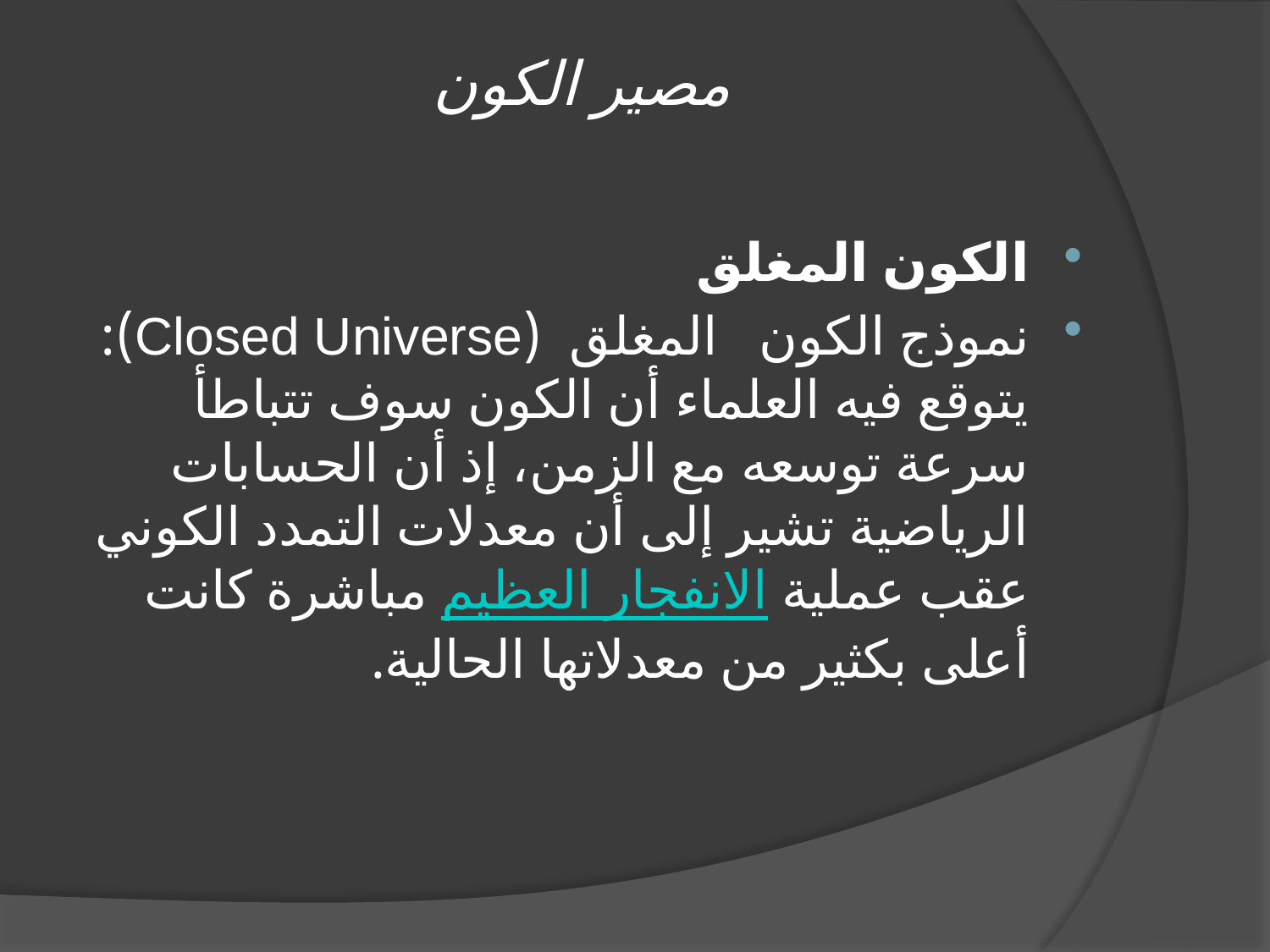

# مصير الكون
الكون المغلق
نموذج الكون   المغلق  (Closed Universe): يتوقع فيه العلماء أن الكون سوف تتباطأ سرعة توسعه مع الزمن، إذ أن الحسابات الرياضية تشير إلى أن معدلات التمدد الكوني عقب عملية الانفجار العظيم مباشرة كانت أعلى بكثير من معدلاتها الحالية.